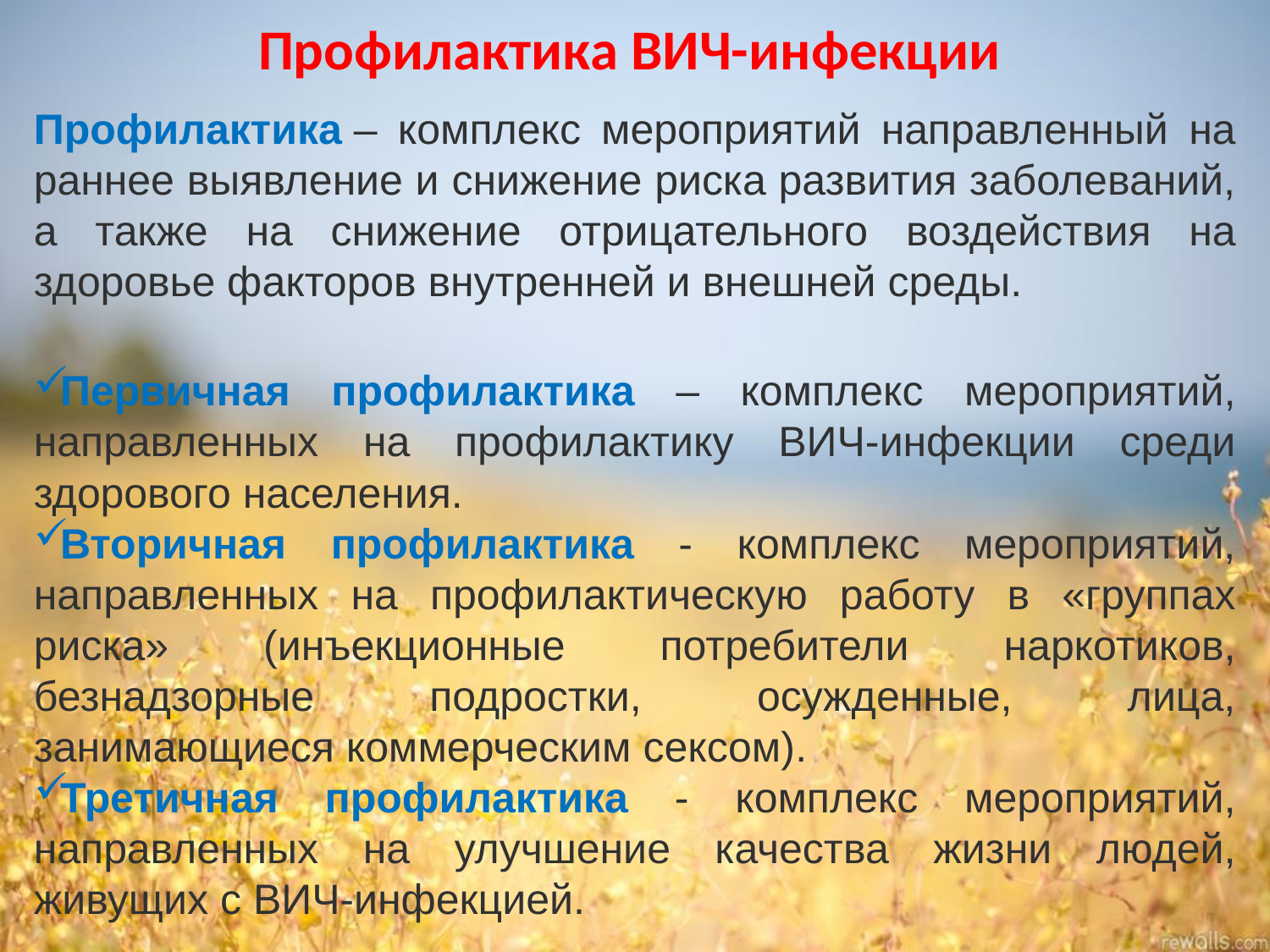

# Профилактика ВИЧ-инфекции
Профилактика – комплекс мероприятий направленный на раннее выявление и снижение риска развития заболеваний, а также на снижение отрицательного воздействия на здоровье факторов внутренней и внешней среды.

Первичная профилактика – комплекс мероприятий, направленных на профилактику ВИЧ-инфекции среди здорового населения.
Вторичная профилактика - комплекс мероприятий, направленных на профилактическую работу в «группах риска» (инъекционные потребители наркотиков, безнадзорные подростки, осужденные, лица, занимающиеся коммерческим сексом).
Третичная профилактика - комплекс мероприятий, направленных на улучшение качества жизни людей, живущих с ВИЧ-инфекцией.